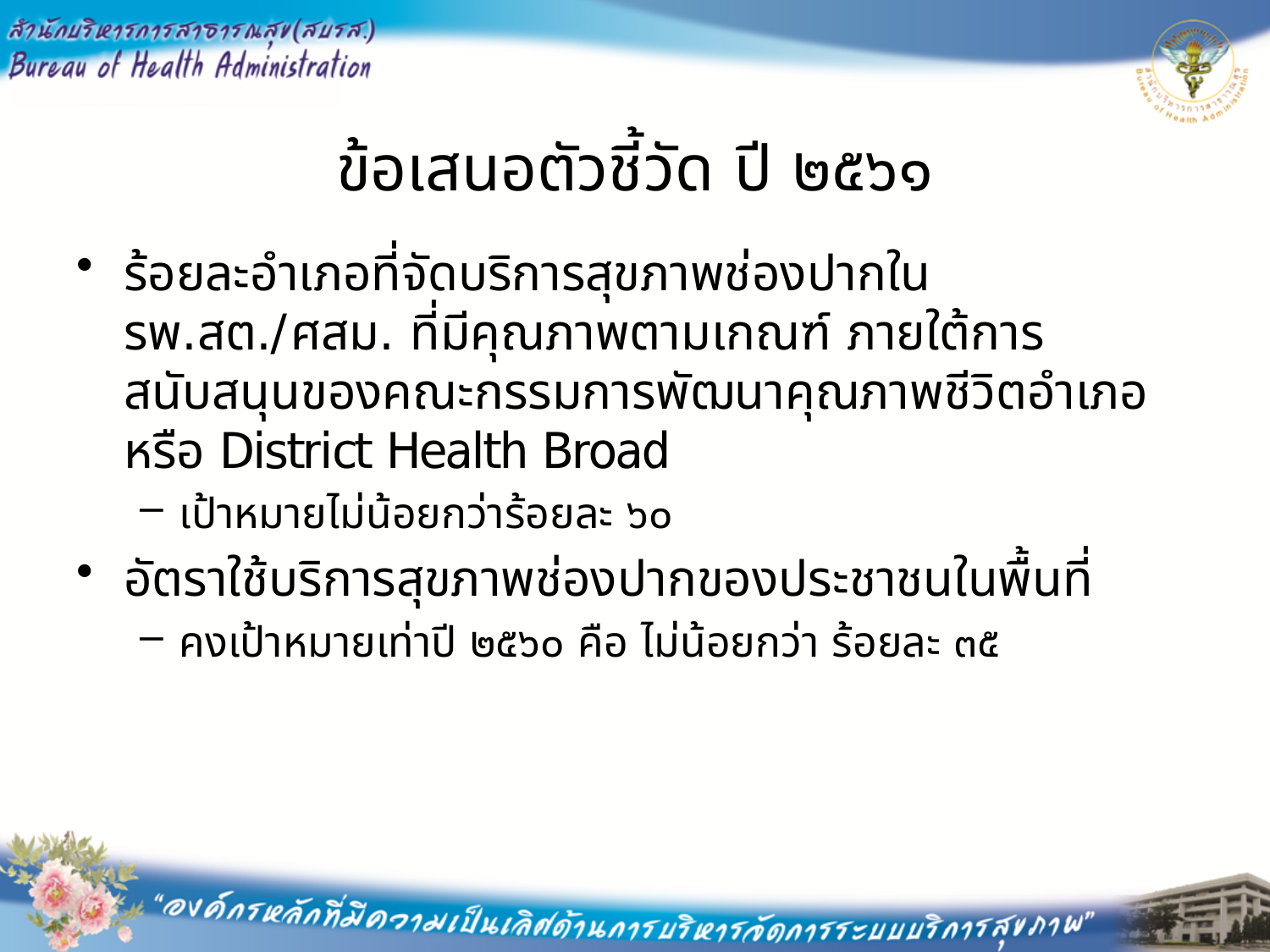

# ข้อเสนอตัวชี้วัด ปี ๒๕๖๑
ร้อยละอำเภอที่จัดบริการสุขภาพช่องปากใน รพ.สต./ศสม. ที่มีคุณภาพตามเกณฑ์ ภายใต้การสนับสนุนของคณะกรรมการพัฒนาคุณภาพชีวิตอำเภอ หรือ District Health Broad
เป้าหมายไม่น้อยกว่าร้อยละ ๖๐
อัตราใช้บริการสุขภาพช่องปากของประชาชนในพื้นที่
คงเป้าหมายเท่าปี ๒๕๖๐ คือ ไม่น้อยกว่า ร้อยละ ๓๕